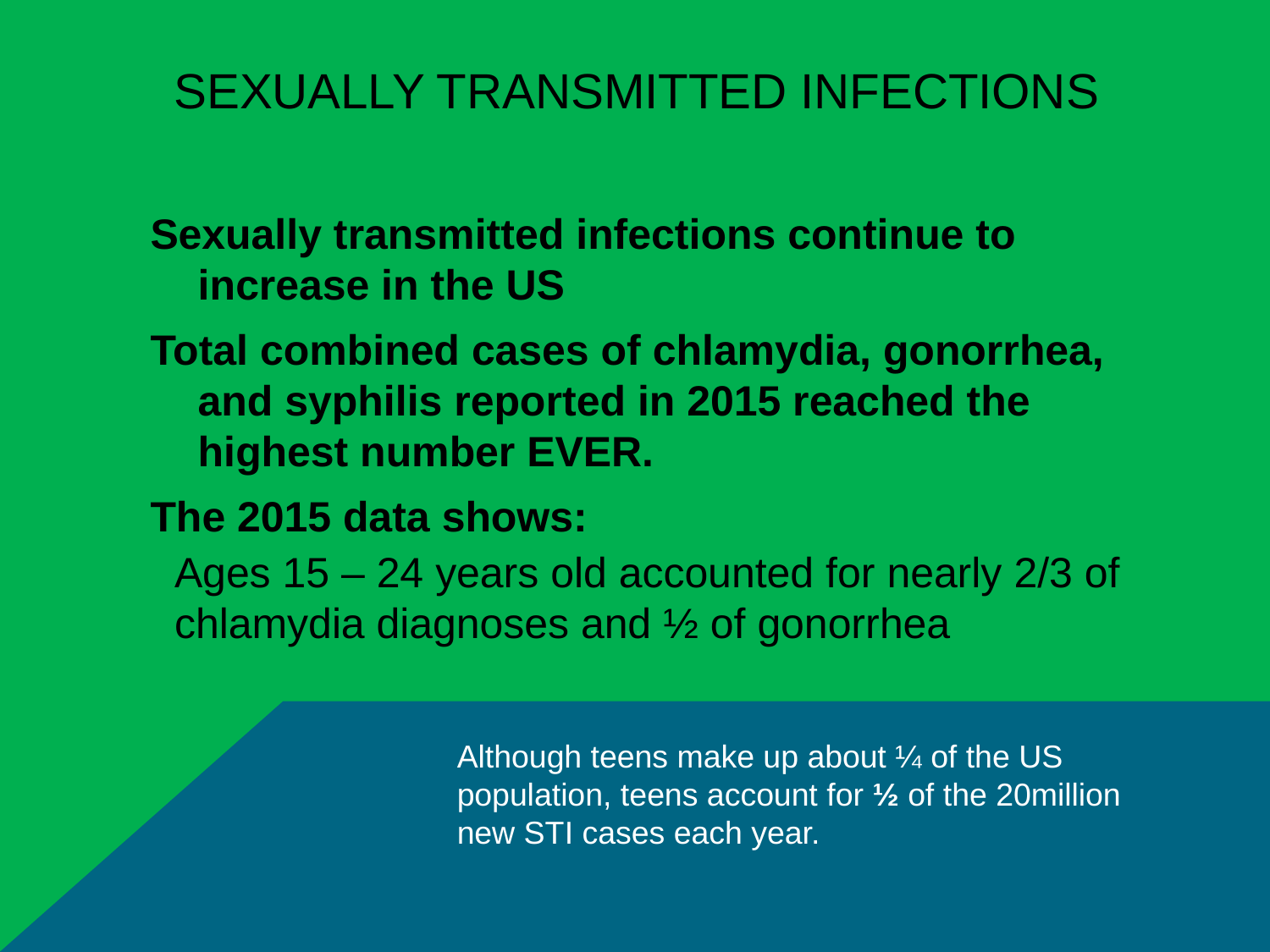

# Sexually Transmitted Infections
Sexually transmitted infections continue to increase in the US
Total combined cases of chlamydia, gonorrhea, and syphilis reported in 2015 reached the highest number EVER.
The 2015 data shows:
Ages 15 – 24 years old accounted for nearly 2/3 of chlamydia diagnoses and ½ of gonorrhea
Although teens make up about ¼ of the US population, teens account for ½ of the 20million new STI cases each year.